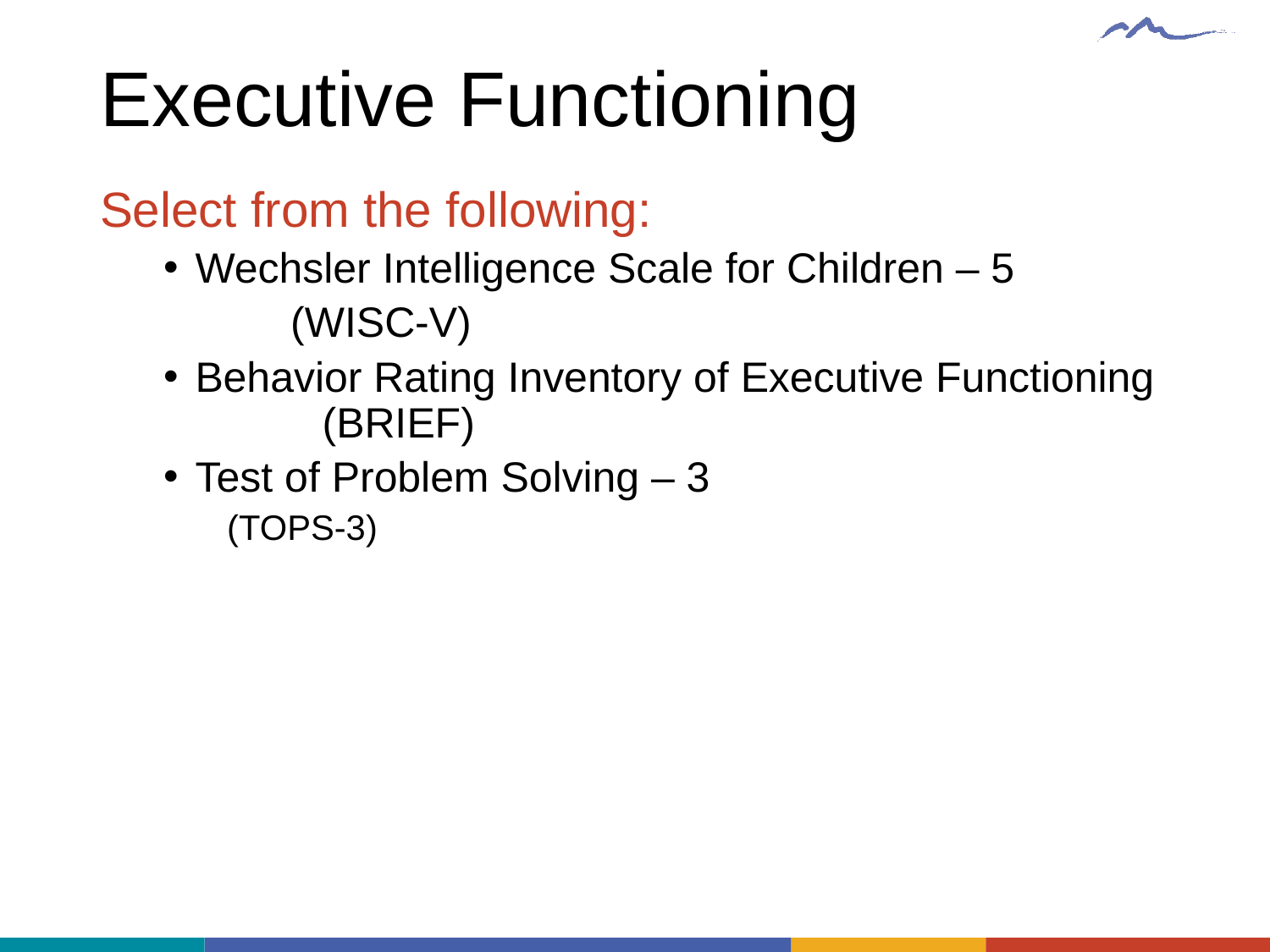

# Executive Functioning
Select from the following:
Wechsler Intelligence Scale for Children – 5
	(WISC-V)
Behavior Rating Inventory of Executive Functioning 	(BRIEF)
Test of Problem Solving – 3
(TOPS-3)